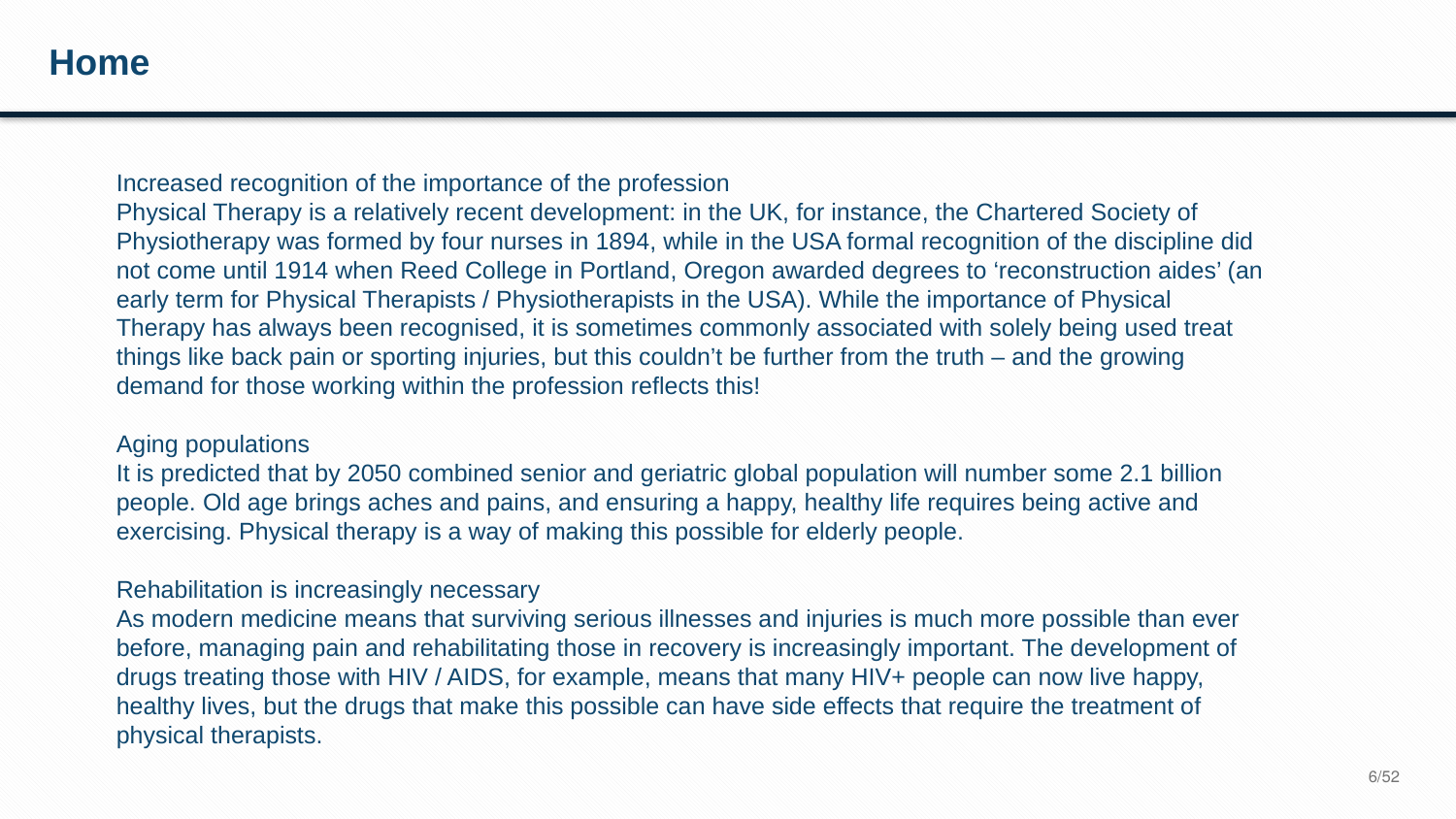

Home
Increased recognition of the importance of the profession
Physical Therapy is a relatively recent development: in the UK, for instance, the Chartered Society of Physiotherapy was formed by four nurses in 1894, while in the USA formal recognition of the discipline did not come until 1914 when Reed College in Portland, Oregon awarded degrees to ‘reconstruction aides’ (an early term for Physical Therapists / Physiotherapists in the USA). While the importance of Physical Therapy has always been recognised, it is sometimes commonly associated with solely being used treat things like back pain or sporting injuries, but this couldn’t be further from the truth – and the growing demand for those working within the profession reflects this!

Aging populations
It is predicted that by 2050 combined senior and geriatric global population will number some 2.1 billion people. Old age brings aches and pains, and ensuring a happy, healthy life requires being active and exercising. Physical therapy is a way of making this possible for elderly people.

Rehabilitation is increasingly necessary
As modern medicine means that surviving serious illnesses and injuries is much more possible than ever before, managing pain and rehabilitating those in recovery is increasingly important. The development of drugs treating those with HIV / AIDS, for example, means that many HIV+ people can now live happy, healthy lives, but the drugs that make this possible can have side effects that require the treatment of physical therapists.